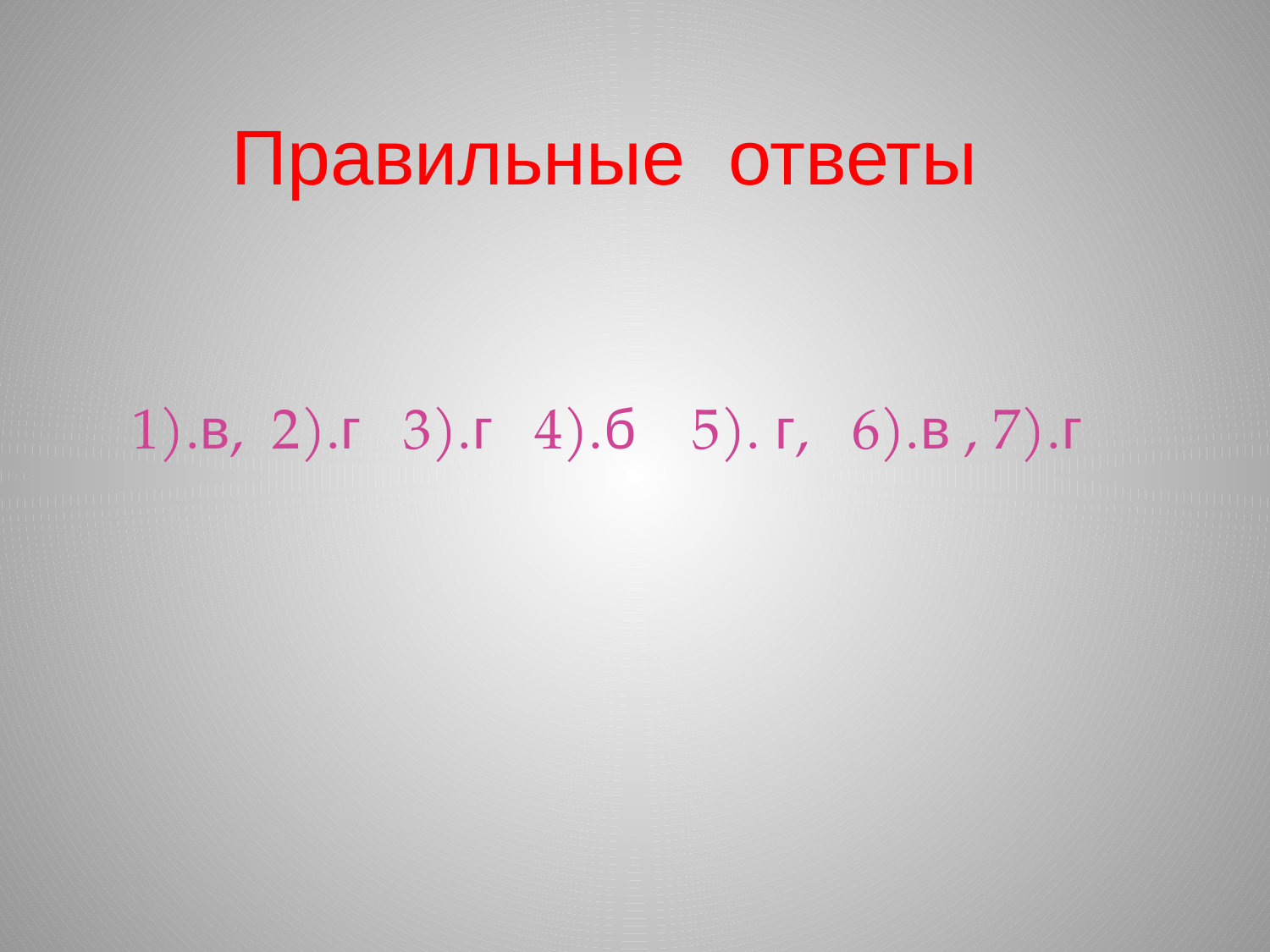

# Правильные  ответы

1).в,  2).г   3).г   4).б    5). г,   6).в , 7).г